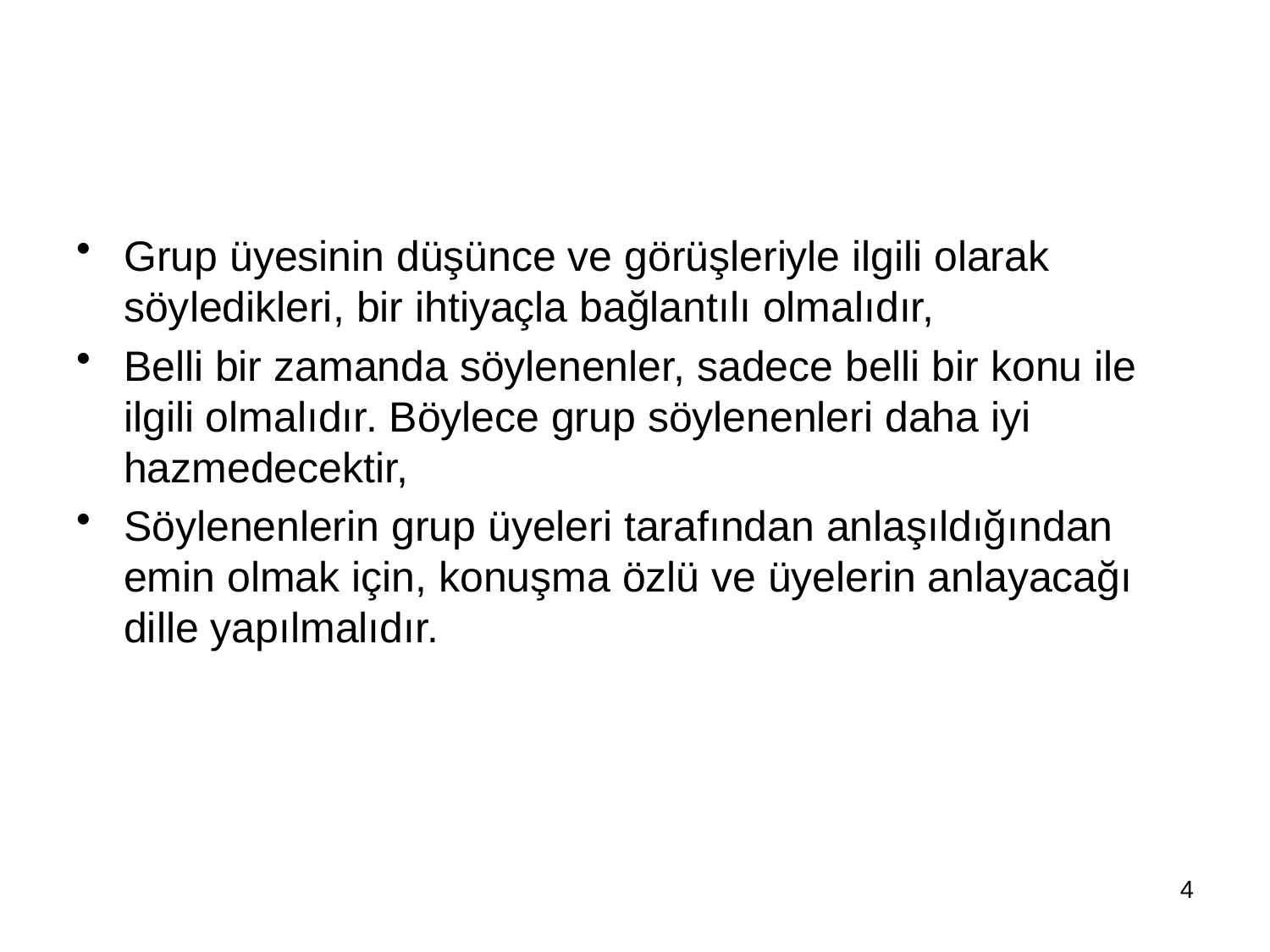

Grup üyesinin düşünce ve görüşleriyle ilgili olarak söyledikleri, bir ihtiyaçla bağlantılı olmalıdır,
Belli bir zamanda söylenenler, sadece belli bir konu ile ilgili olmalıdır. Böylece grup söylenenleri daha iyi hazmedecektir,
Söylenenlerin grup üyeleri tarafından anlaşıldığından emin olmak için, konuşma özlü ve üyelerin anlayacağı dille yapılmalıdır.

4